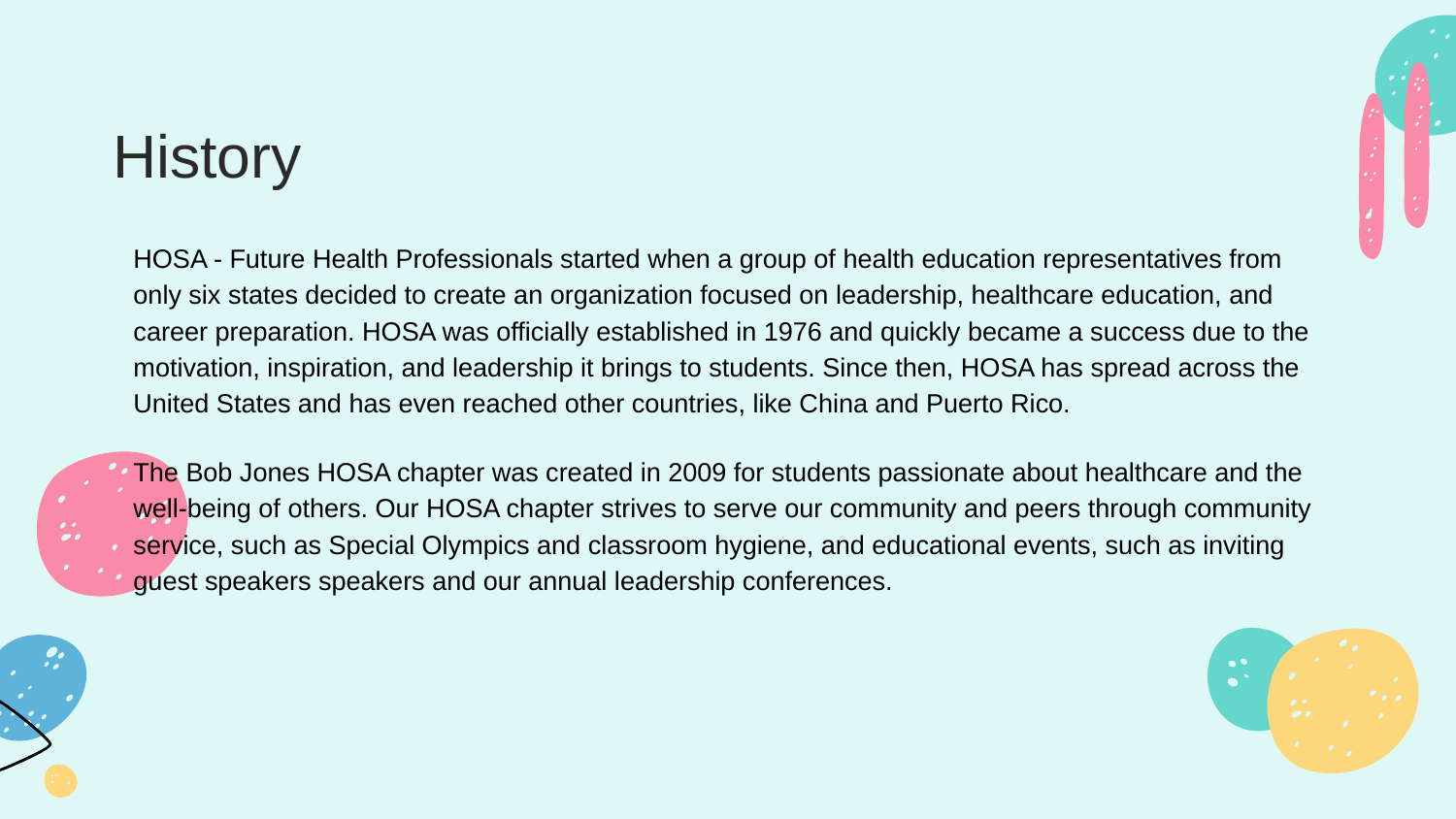

# History
HOSA - Future Health Professionals started when a group of health education representatives from only six states decided to create an organization focused on leadership, healthcare education, and career preparation. HOSA was officially established in 1976 and quickly became a success due to the motivation, inspiration, and leadership it brings to students. Since then, HOSA has spread across the United States and has even reached other countries, like China and Puerto Rico.
The Bob Jones HOSA chapter was created in 2009 for students passionate about healthcare and the well-being of others. Our HOSA chapter strives to serve our community and peers through community service, such as Special Olympics and classroom hygiene, and educational events, such as inviting guest speakers speakers and our annual leadership conferences.